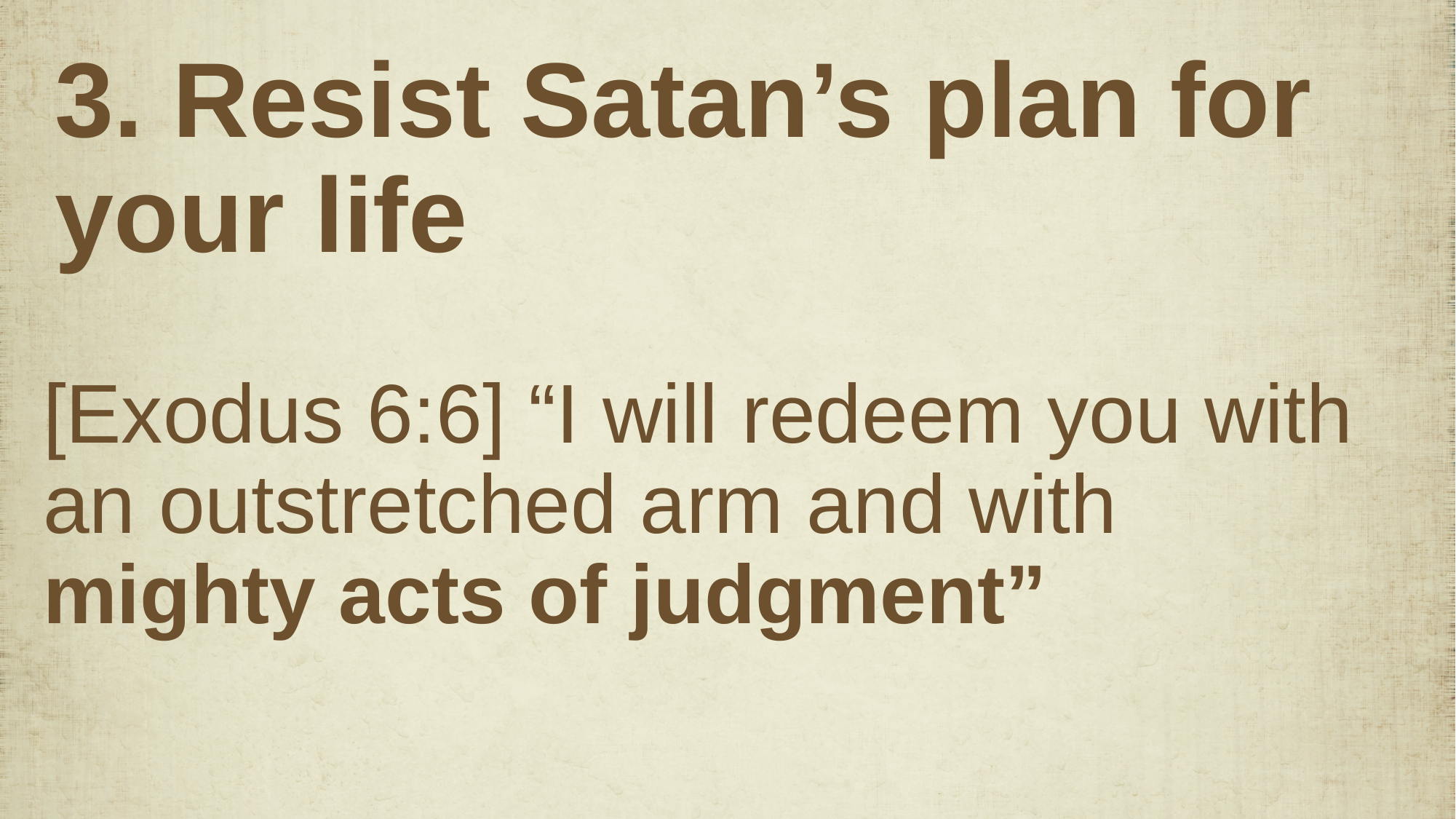

3. Resist Satan’s plan for your life

[Exodus 6:6] “I will redeem you with an outstretched arm and with mighty acts of judgment”